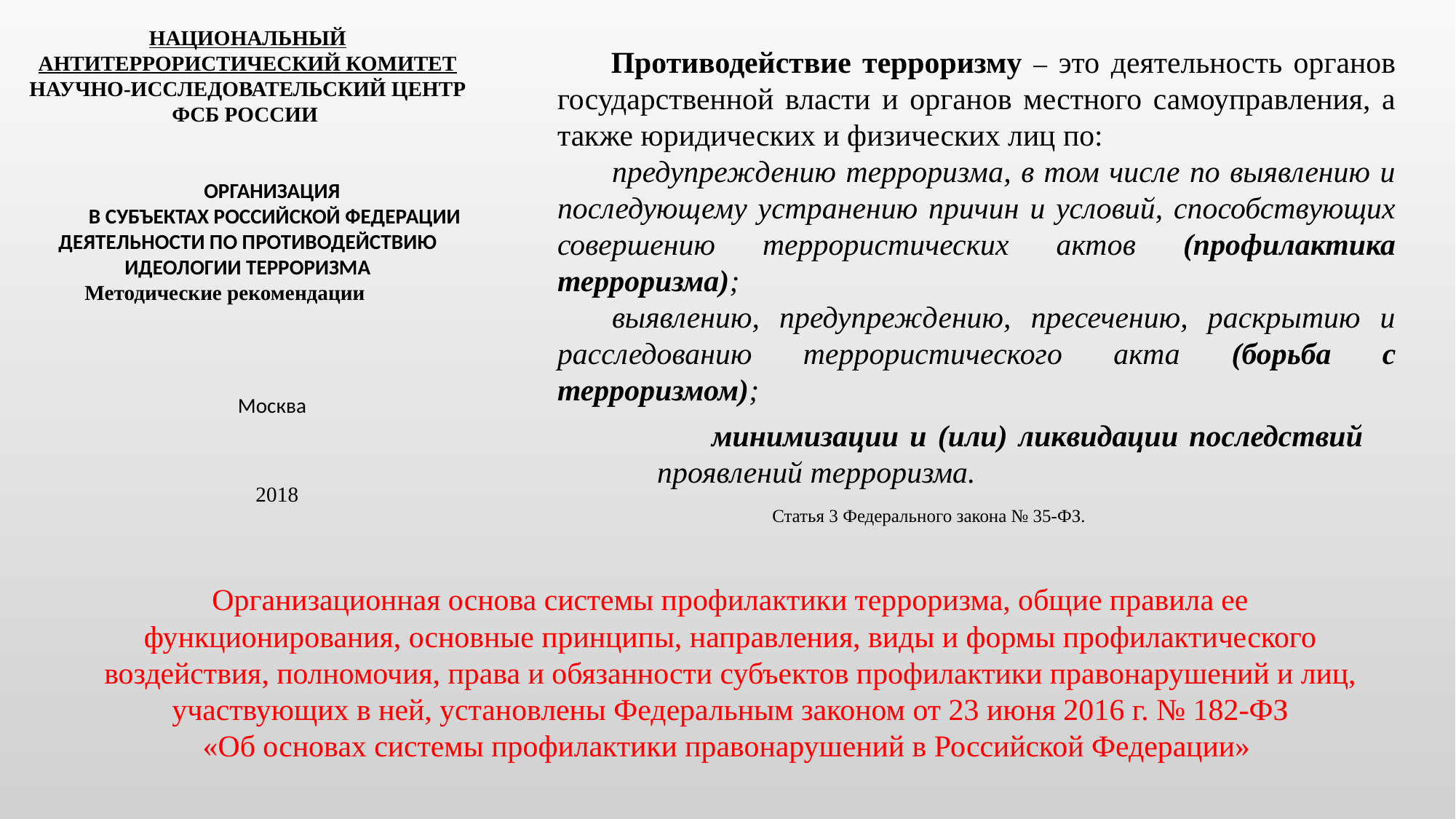

НАЦИОНАЛЬНЫЙ АНТИТЕРРОРИСТИЧЕСКИЙ КОМИТЕТ
НАУЧНО-ИССЛЕДОВАТЕЛЬСКИЙ ЦЕНТР ФСБ РОССИИ

ОРГАНИЗАЦИЯ
В СУБЪЕКТАХ РОССИЙСКОЙ ФЕДЕРАЦИИ ДЕЯТЕЛЬНОСТИ ПО ПРОТИВОДЕЙСТВИЮ ИДЕОЛОГИИ ТЕРРОРИЗМА
 Методические рекомендации

Москва
 2018
Противодействие терроризму – это деятельность органов государственной власти и органов местного самоуправления, а также юридических и физических лиц по:
предупреждению терроризма, в том числе по выявлению и последующему устранению причин и условий, способствующих совершению террористических актов (профилактика терроризма);
выявлению, предупреждению, пресечению, раскрытию и расследованию террористического акта (борьба с терроризмом);

минимизации и (или) ликвидации последствий проявлений терроризма.
 Статья 3 Федерального закона № 35-ФЗ.
Организационная основа системы профилактики терроризма, общие правила ее функционирования, основные принципы, направления, виды и формы профилактического воздействия, полномочия, права и обязанности субъектов профилактики правонарушений и лиц, участвующих в ней, установлены Федеральным законом от 23 июня 2016 г. № 182-ФЗ «Об основах системы профилактики правонарушений в Российской Федерации»